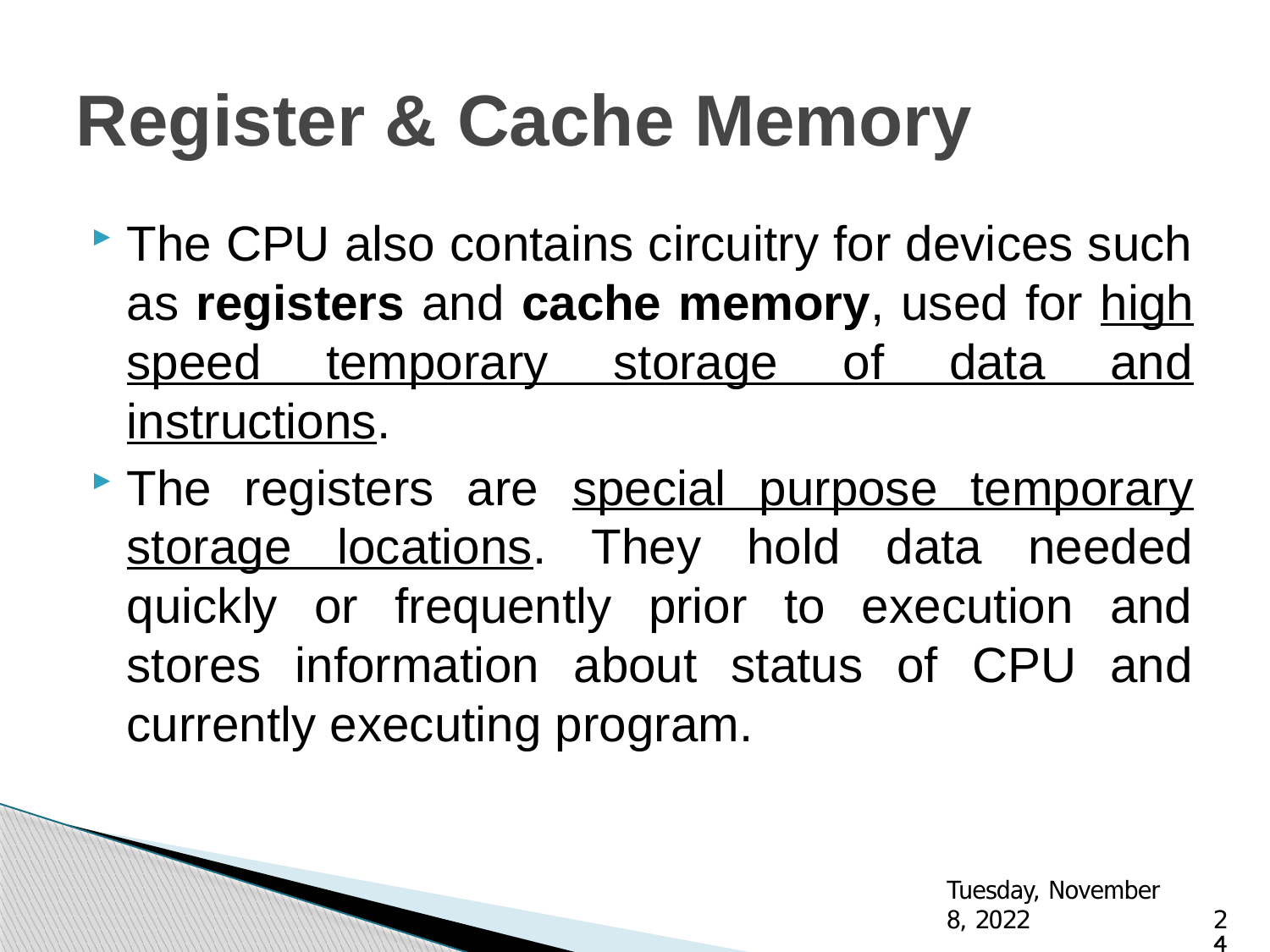

# Register & Cache Memory
The CPU also contains circuitry for devices such as registers and cache memory, used for high speed temporary storage of data and instructions.
The registers are special purpose temporary storage locations. They hold data needed quickly or frequently prior to execution and stores information about status of CPU and currently executing program.

Tuesday, November 8, 2022
24